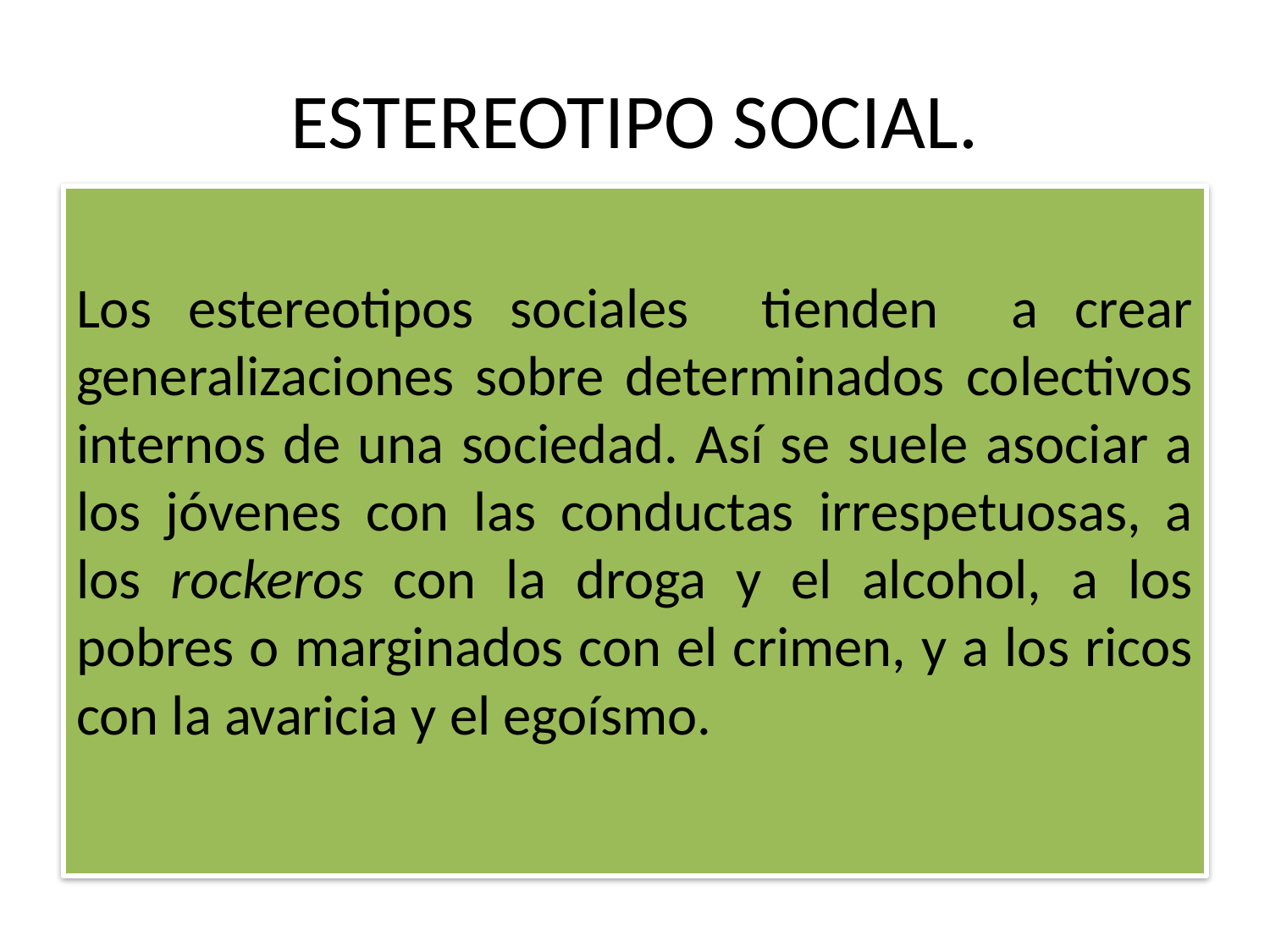

# ESTEREOTIPO SOCIAL.

Los estereotipos sociales  tienden  a crear generalizaciones sobre determinados colectivos internos de una sociedad. Así se suele asociar a los jóvenes con las conductas irrespetuosas, a los rockeros con la droga y el alcohol, a los pobres o marginados con el crimen, y a los ricos con la avaricia y el egoísmo.